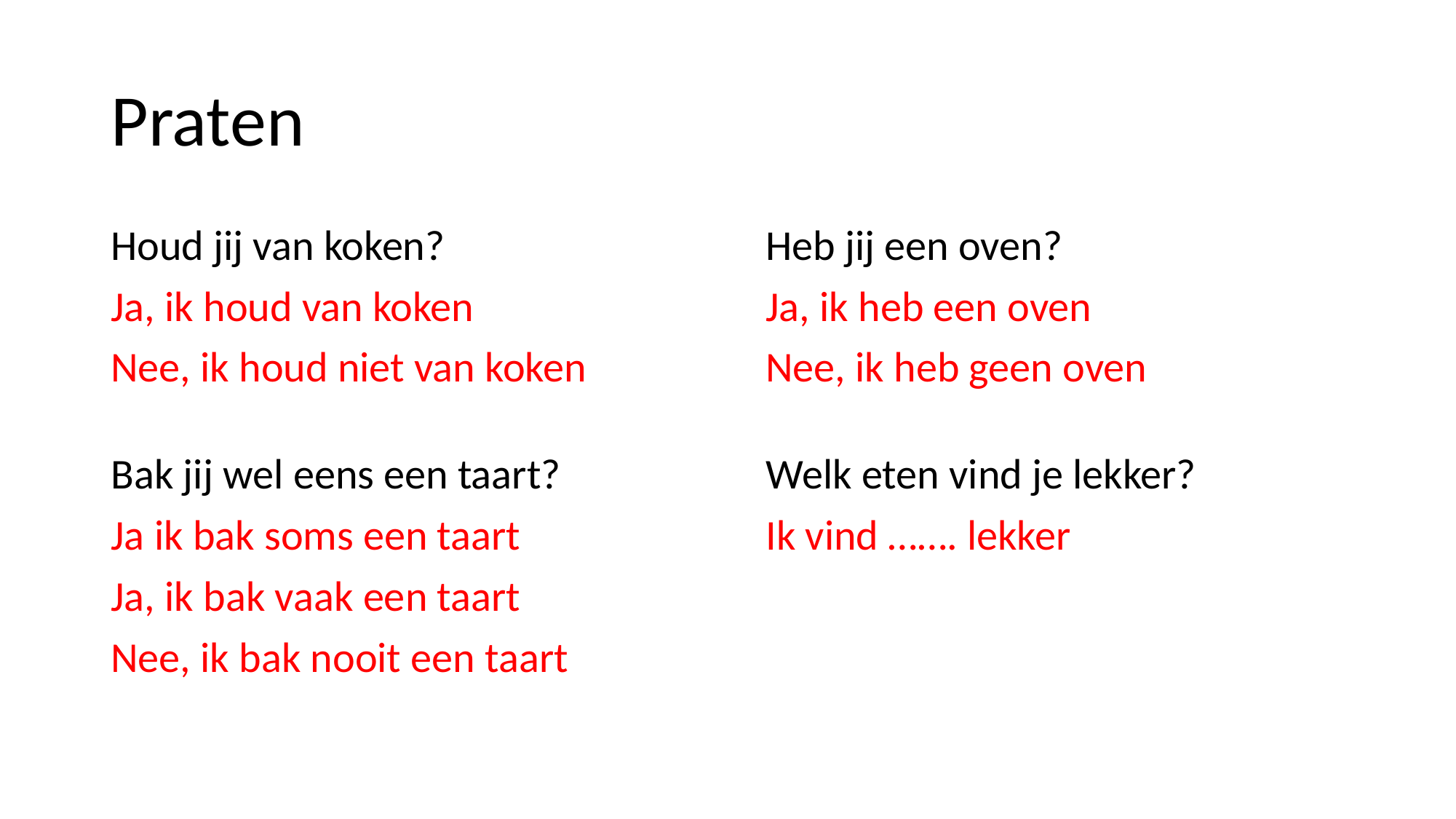

# Praten
Houd jij van koken?			Heb jij een oven?
Ja, ik houd van koken			Ja, ik heb een oven
Nee, ik houd niet van koken		Nee, ik heb geen oven
Bak jij wel eens een taart?		Welk eten vind je lekker?
Ja ik bak soms een taart			Ik vind ……. lekker
Ja, ik bak vaak een taart
Nee, ik bak nooit een taart